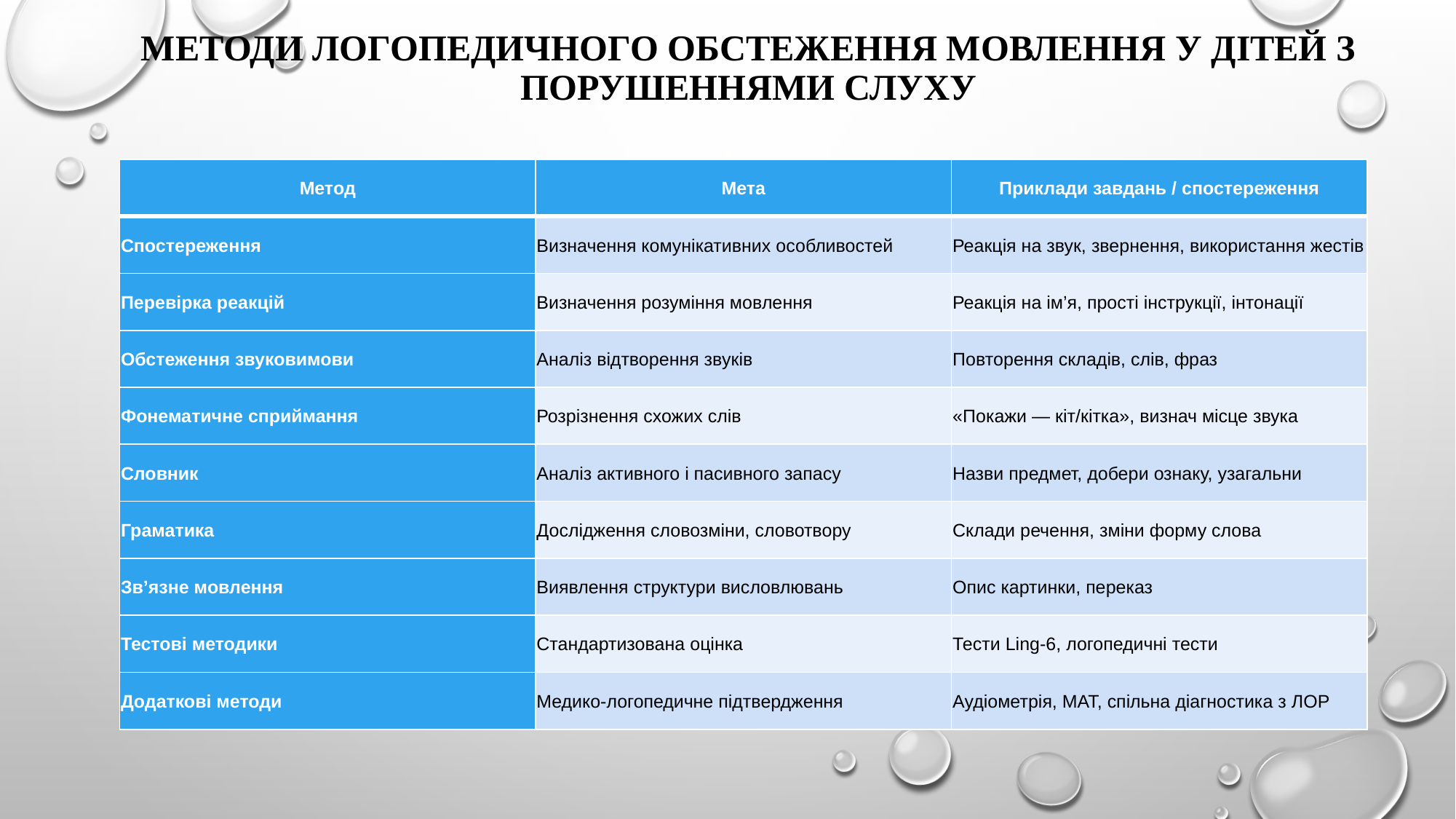

# Методи логопедичного обстеження мовлення у дітей з порушеннями слуху
| Метод | Мета | Приклади завдань / спостереження |
| --- | --- | --- |
| Спостереження | Визначення комунікативних особливостей | Реакція на звук, звернення, використання жестів |
| Перевірка реакцій | Визначення розуміння мовлення | Реакція на ім’я, прості інструкції, інтонації |
| Обстеження звуковимови | Аналіз відтворення звуків | Повторення складів, слів, фраз |
| Фонематичне сприймання | Розрізнення схожих слів | «Покажи — кіт/кітка», визнач місце звука |
| Словник | Аналіз активного і пасивного запасу | Назви предмет, добери ознаку, узагальни |
| Граматика | Дослідження словозміни, словотвору | Склади речення, зміни форму слова |
| Зв’язне мовлення | Виявлення структури висловлювань | Опис картинки, переказ |
| Тестові методики | Стандартизована оцінка | Тести Ling-6, логопедичні тести |
| Додаткові методи | Медико-логопедичне підтвердження | Аудіометрія, MAT, спільна діагностика з ЛОР |